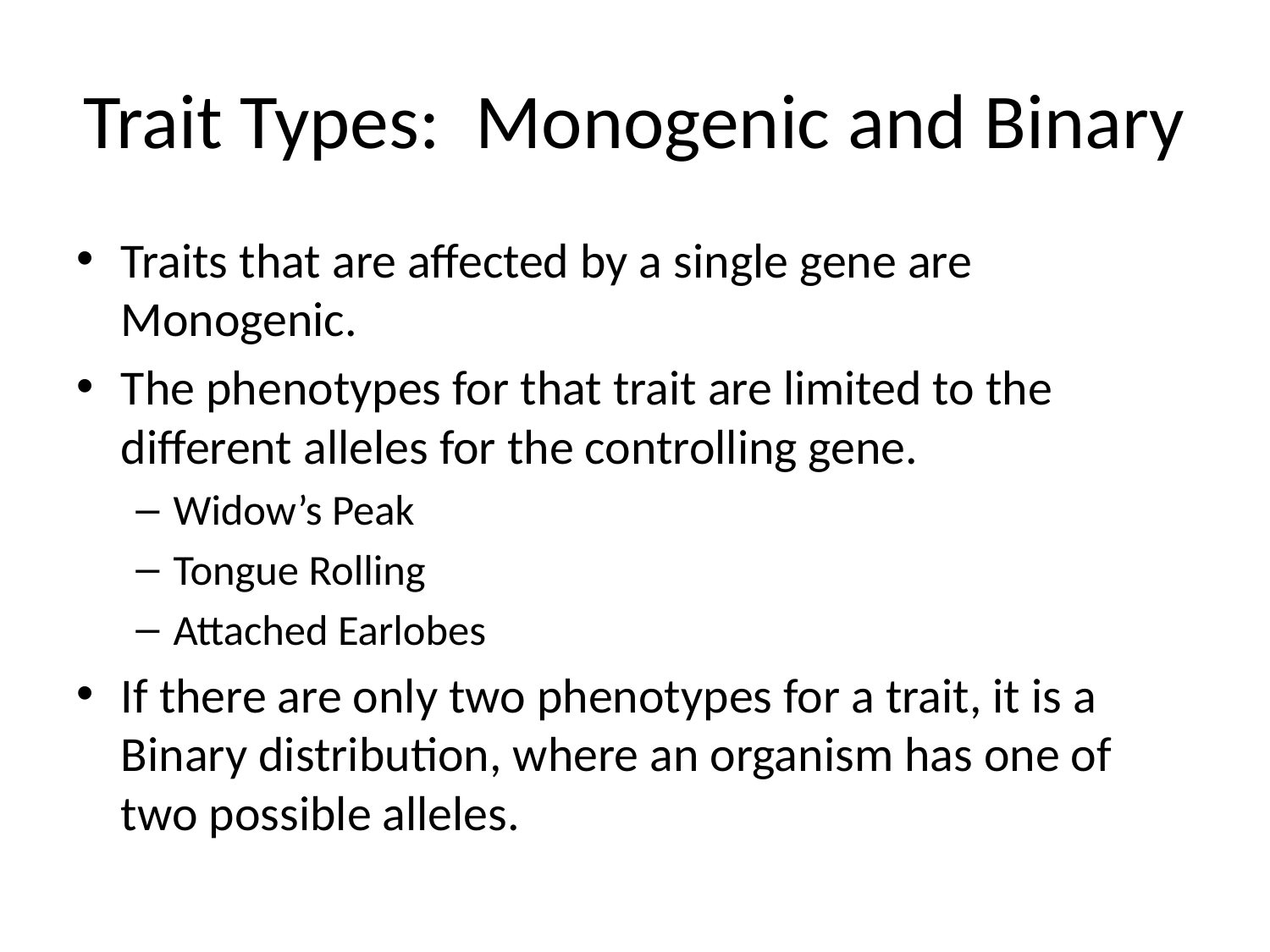

# Trait Types:  Monogenic and Binary
Traits that are affected by a single gene are Monogenic.
The phenotypes for that trait are limited to the different alleles for the controlling gene.
Widow’s Peak
Tongue Rolling
Attached Earlobes
If there are only two phenotypes for a trait, it is a Binary distribution, where an organism has one of two possible alleles.